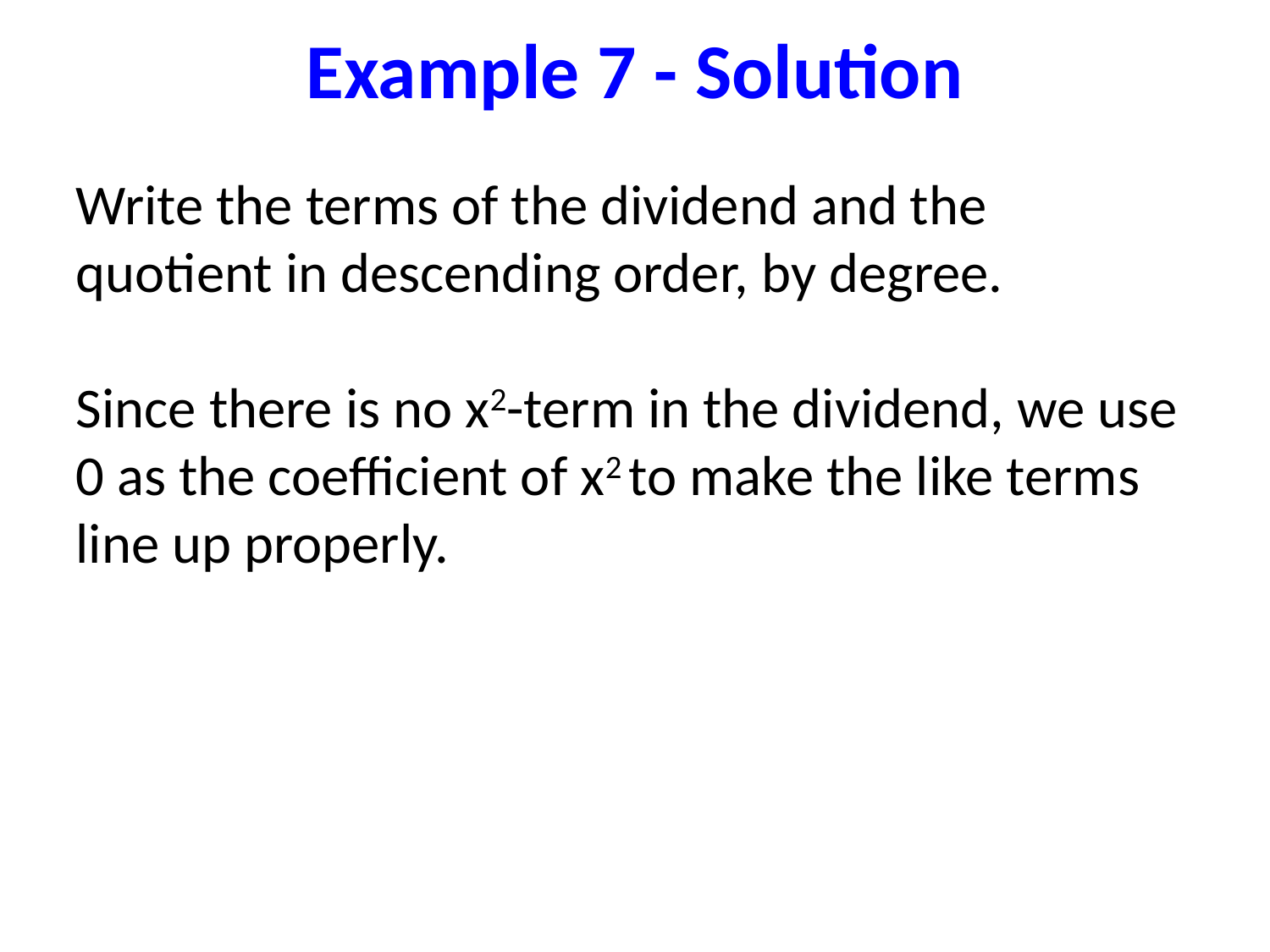

# Example 7 - Solution
Write the terms of the dividend and the quotient in descending order, by degree.

Since there is no x2-term in the dividend, we use 0 as the coefficient of x2 to make the like terms line up properly.